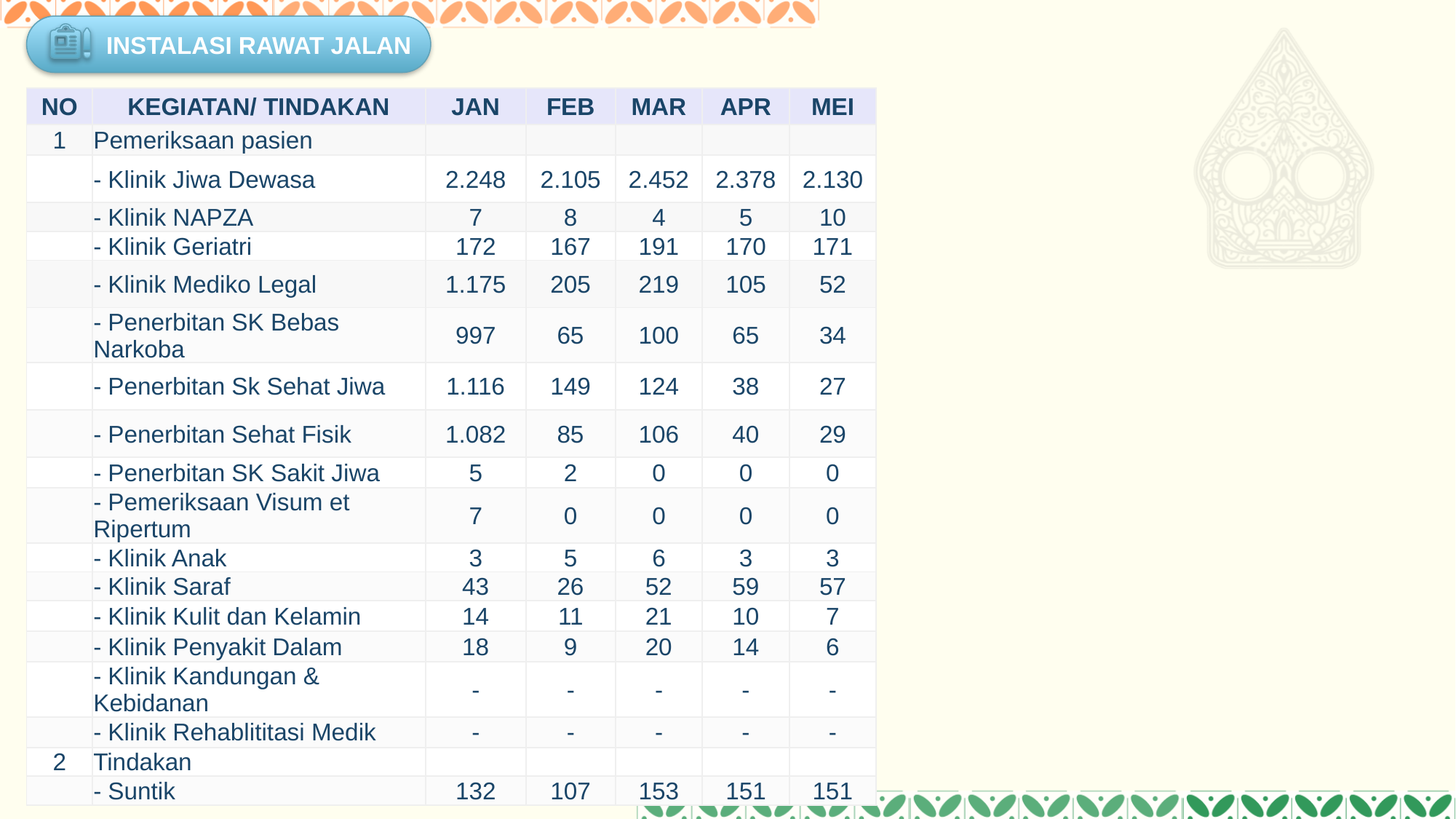

INSTALASI RAWAT JALAN

| NO | KEGIATAN/ TINDAKAN | JAN | FEB | MAR | APR | MEI |
| --- | --- | --- | --- | --- | --- | --- |
| 1 | Pemeriksaan pasien |  |  |  |  |  |
|  | - Klinik Jiwa Dewasa | 2.248 | 2.105 | 2.452 | 2.378 | 2.130 |
|  | - Klinik NAPZA | 7 | 8 | 4 | 5 | 10 |
|  | - Klinik Geriatri | 172 | 167 | 191 | 170 | 171 |
|  | - Klinik Mediko Legal | 1.175 | 205 | 219 | 105 | 52 |
|  | - Penerbitan SK Bebas Narkoba | 997 | 65 | 100 | 65 | 34 |
|  | - Penerbitan Sk Sehat Jiwa | 1.116 | 149 | 124 | 38 | 27 |
|  | - Penerbitan Sehat Fisik | 1.082 | 85 | 106 | 40 | 29 |
|  | - Penerbitan SK Sakit Jiwa | 5 | 2 | 0 | 0 | 0 |
|  | - Pemeriksaan Visum et Ripertum | 7 | 0 | 0 | 0 | 0 |
|  | - Klinik Anak | 3 | 5 | 6 | 3 | 3 |
|  | - Klinik Saraf | 43 | 26 | 52 | 59 | 57 |
|  | - Klinik Kulit dan Kelamin | 14 | 11 | 21 | 10 | 7 |
|  | - Klinik Penyakit Dalam | 18 | 9 | 20 | 14 | 6 |
|  | - Klinik Kandungan & Kebidanan | - | - | - | - | - |
|  | - Klinik Rehablititasi Medik | - | - | - | - | - |
| 2 | Tindakan |  |  |  |  |  |
|  | - Suntik | 132 | 107 | 153 | 151 | 151 |